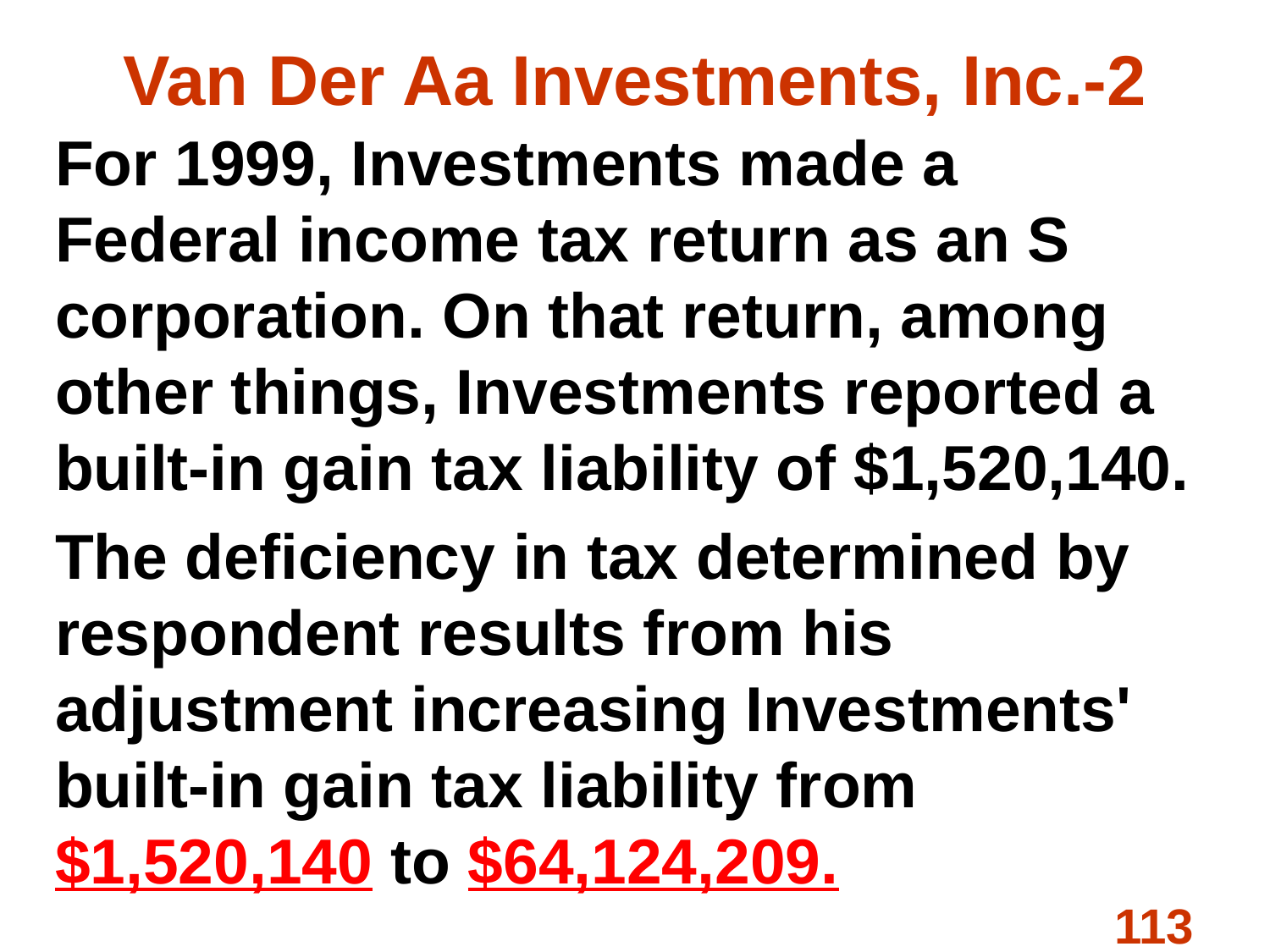

# Van Der Aa Investments, Inc.-2
For 1999, Investments made a Federal income tax return as an S corporation. On that return, among other things, Investments reported a built-in gain tax liability of $1,520,140.
The deficiency in tax determined by respondent results from his adjustment increasing Investments' built-in gain tax liability from $1,520,140 to $64,124,209.
113